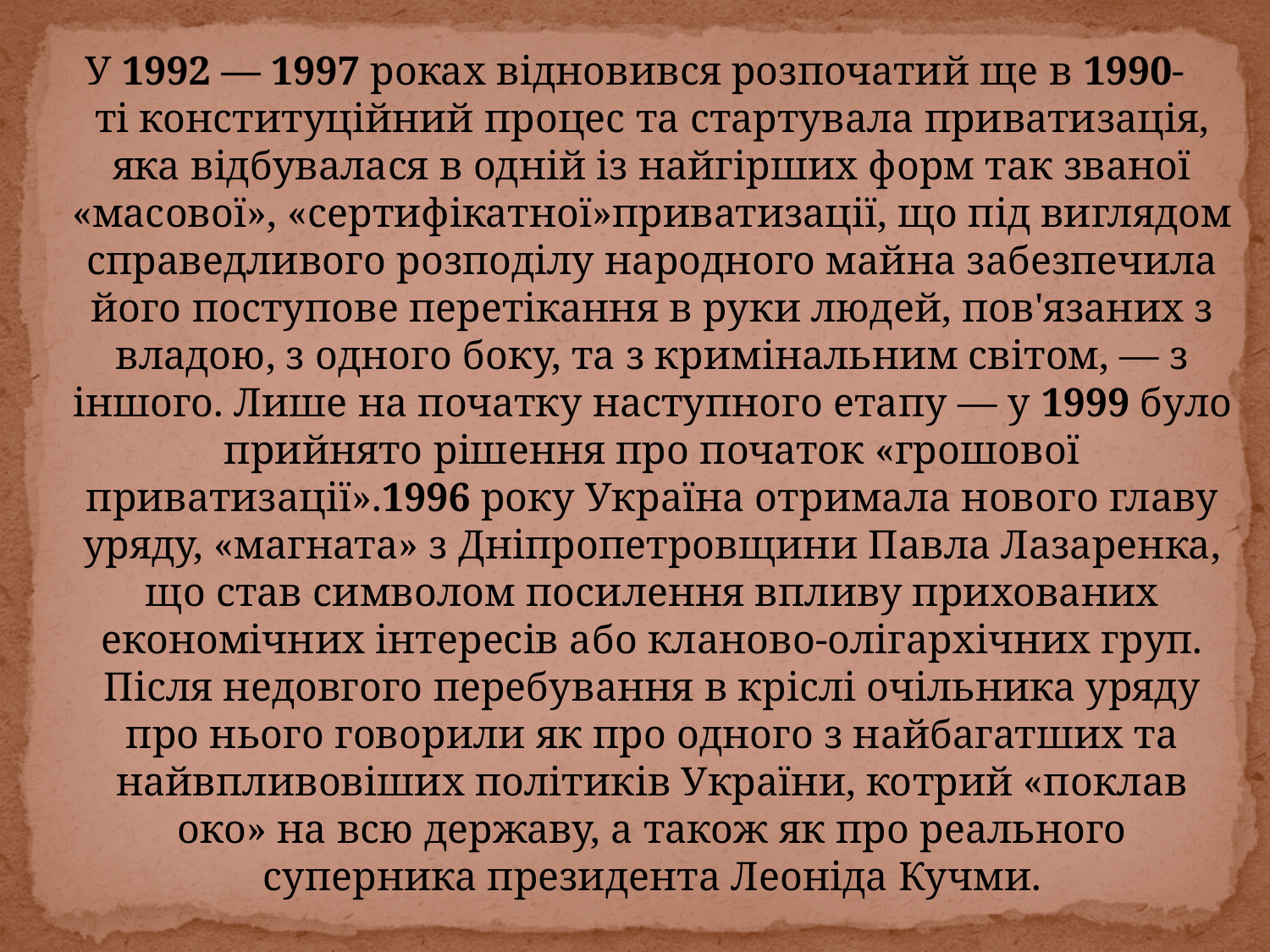

У 1992 — 1997 роках відновився розпочатий ще в 1990-ті конституційний процес та стартувала приватизація, яка відбувалася в одній із найгірших форм так званої «масової», «сертифікатної»приватизації, що під виглядом справедливого розподілу народного майна забезпечила його поступове перетікання в руки людей, пов'язаних з владою, з одного боку, та з кримінальним світом, — з іншого. Лише на початку наступного етапу — у 1999 було прийнято рішення про початок «грошової приватизації».1996 року Україна отримала нового главу уряду, «магната» з Дніпропетровщини Павла Лазаренка, що став символом посилення впливу прихованих економічних інтересів або кланово-олігархічних груп. Після недовгого перебування в кріслі очільника уряду про нього говорили як про одного з найбагатших та найвпливовіших політиків України, котрий «поклав око» на всю державу, а також як про реального суперника президента Леоніда Кучми.